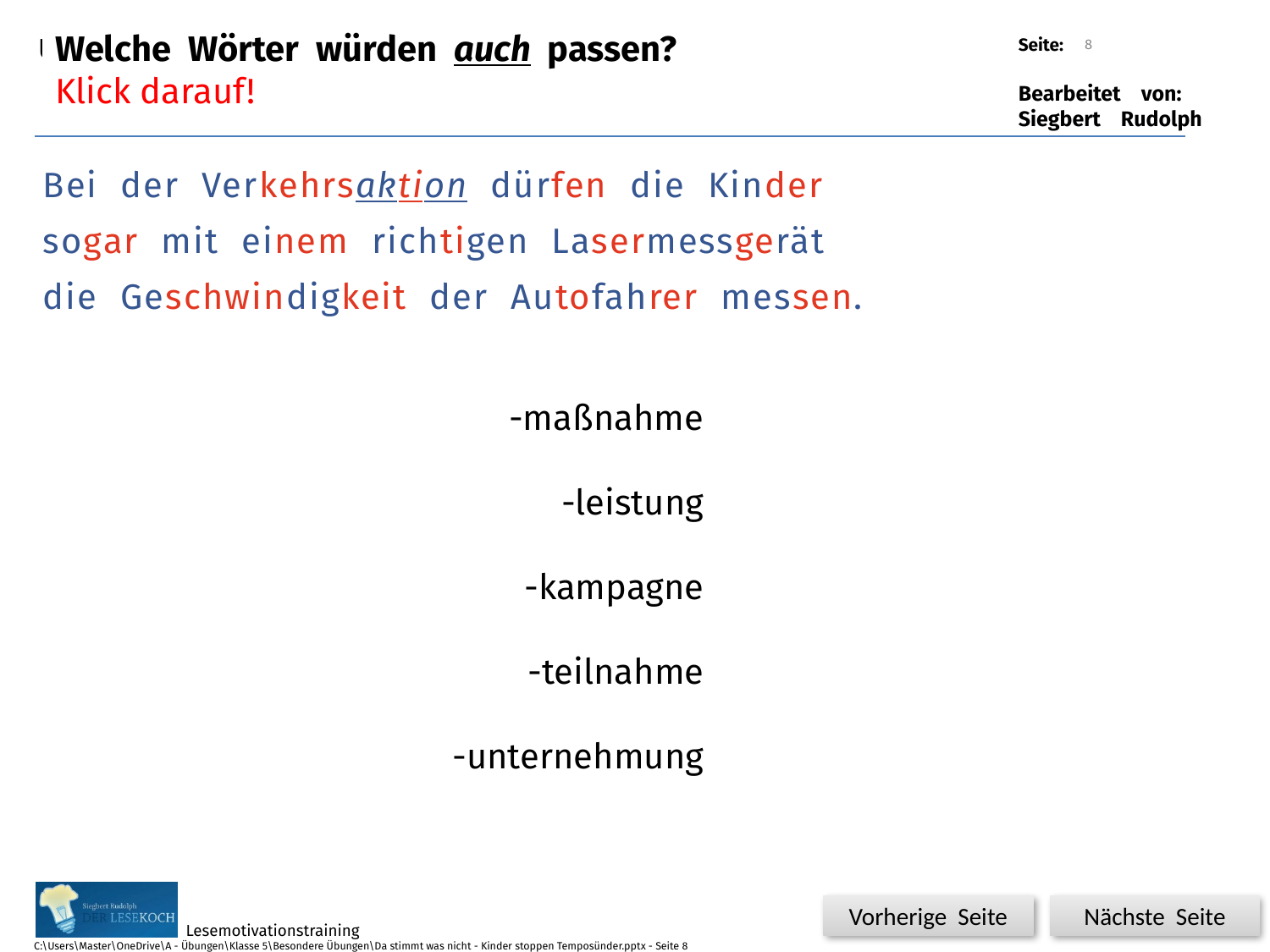

8
Welche  Wörter  würden  auch  passen?
Klick darauf!
Bei  der  Verkehrsaktion  dürfen  die  Kinder
sogar  mit  einem  richtigen  Lasermessgerät
die  Geschwindigkeit  der  Autofahrer  messen.

1 von 3
-maßnahme

-leistung

-kampagne

-teilnahme

-unternehmung

2von 3

3 von 3

Nächste  Seite
Vorherige  Seite
C:\Users\Master\OneDrive\A - Übungen\Klasse 5\Besondere Übungen\Da stimmt was nicht - Kinder stoppen Temposünder.pptx - Seite 8